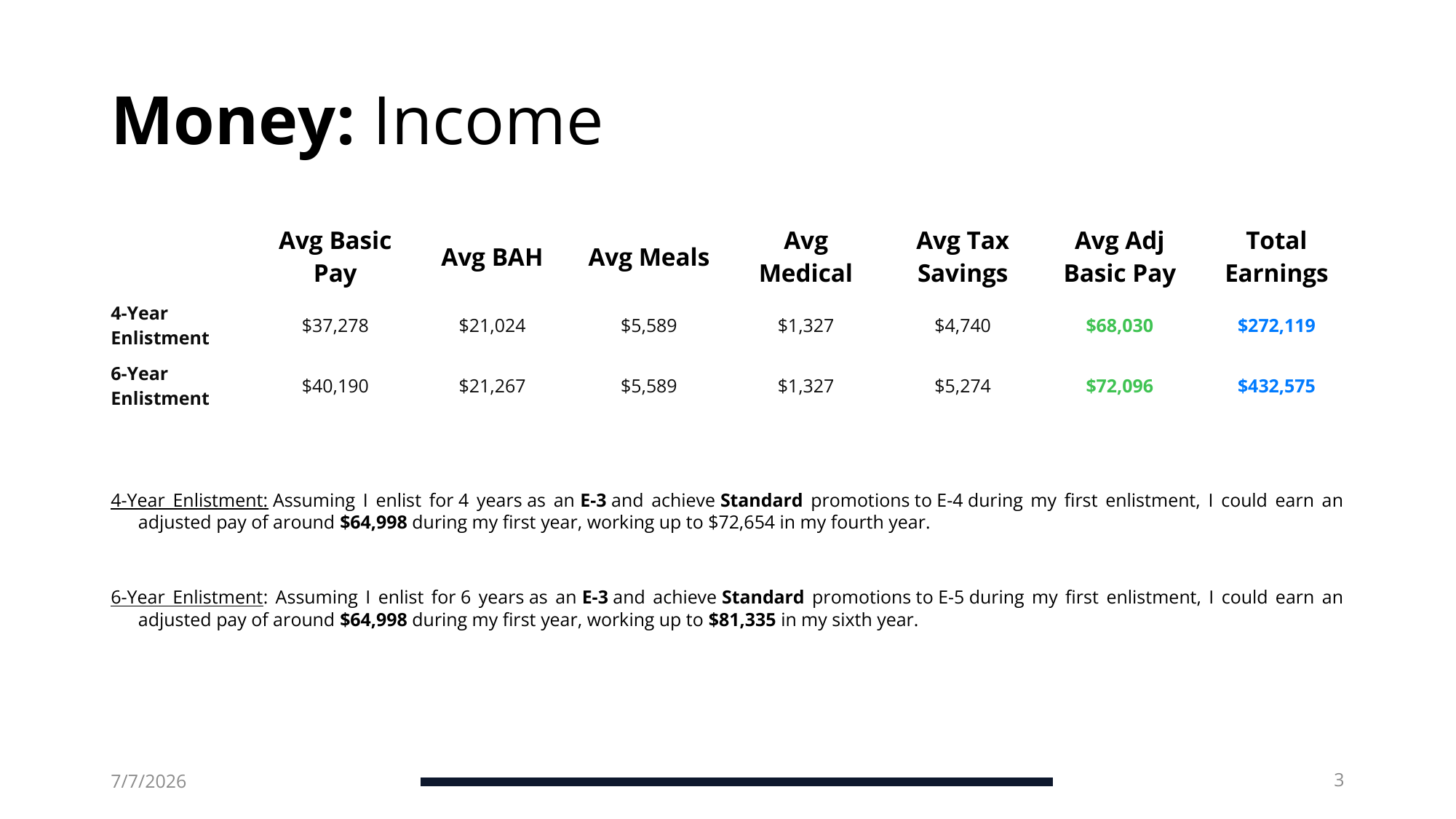

# Money: Income
|  | Avg Basic Pay | Avg BAH | Avg Meals | Avg Medical | Avg Tax Savings | Avg Adj Basic Pay | Total Earnings |
| --- | --- | --- | --- | --- | --- | --- | --- |
| 4-Year Enlistment | $37,278 | $21,024 | $5,589 | $1,327 | $4,740 | $68,030 | $272,119 |
| 6-Year Enlistment | $40,190 | $21,267 | $5,589 | $1,327 | $5,274 | $72,096 | $432,575 |
4-Year Enlistment: Assuming I enlist for 4 years as an E-3 and achieve Standard promotions to E-4 during my first enlistment, I could earn an adjusted pay of around $64,998 during my first year, working up to $72,654 in my fourth year.

6-Year Enlistment: Assuming I enlist for 6 years as an E-3 and achieve Standard promotions to E-5 during my first enlistment, I could earn an adjusted pay of around $64,998 during my first year, working up to $81,335 in my sixth year.

7/7/2026
3